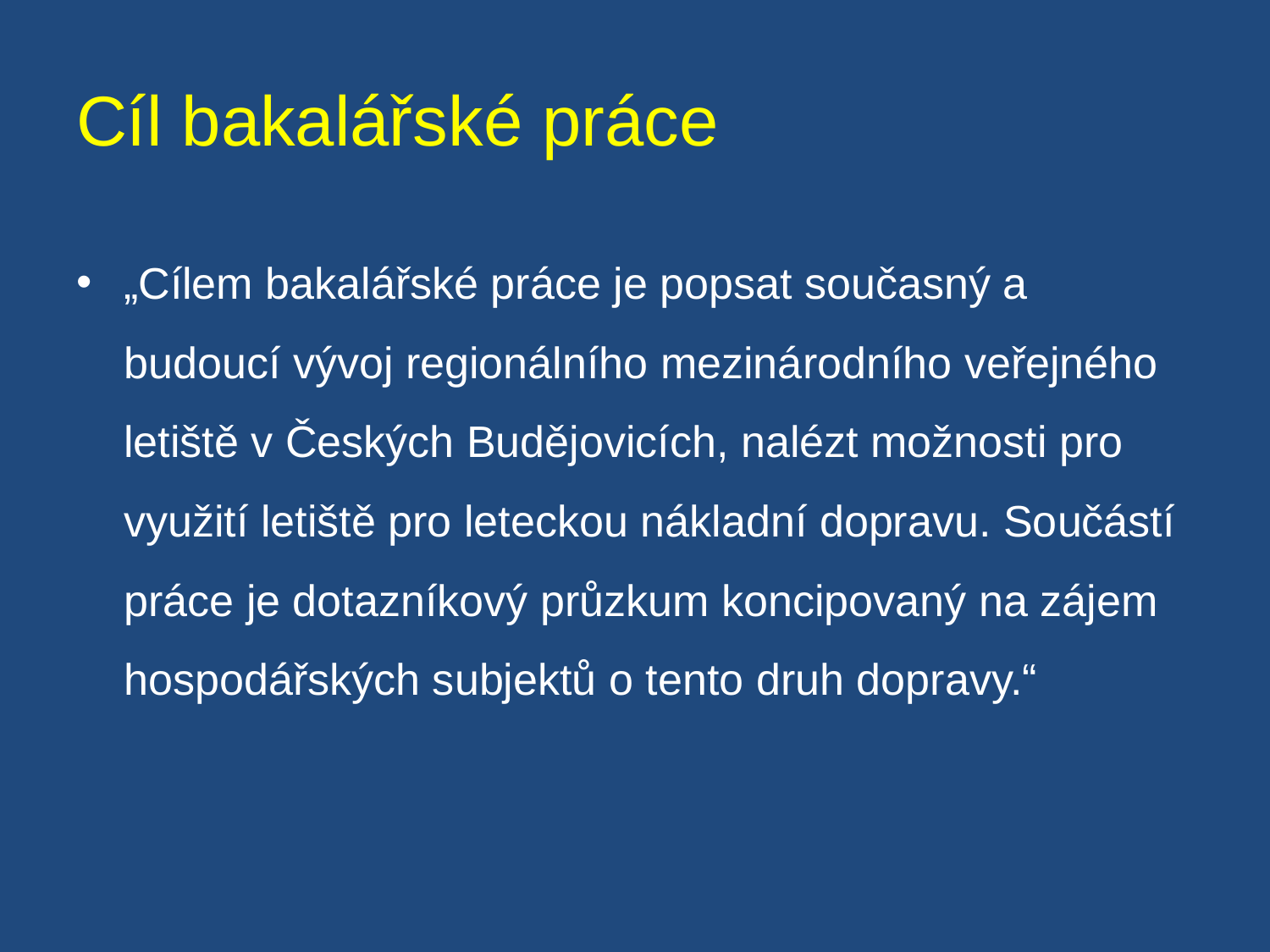

# Cíl bakalářské práce
„Cílem bakalářské práce je popsat současný a budoucí vývoj regionálního mezinárodního veřejného letiště v Českých Budějovicích, nalézt možnosti pro využití letiště pro leteckou nákladní dopravu. Součástí práce je dotazníkový průzkum koncipovaný na zájem hospodářských subjektů o tento druh dopravy.“